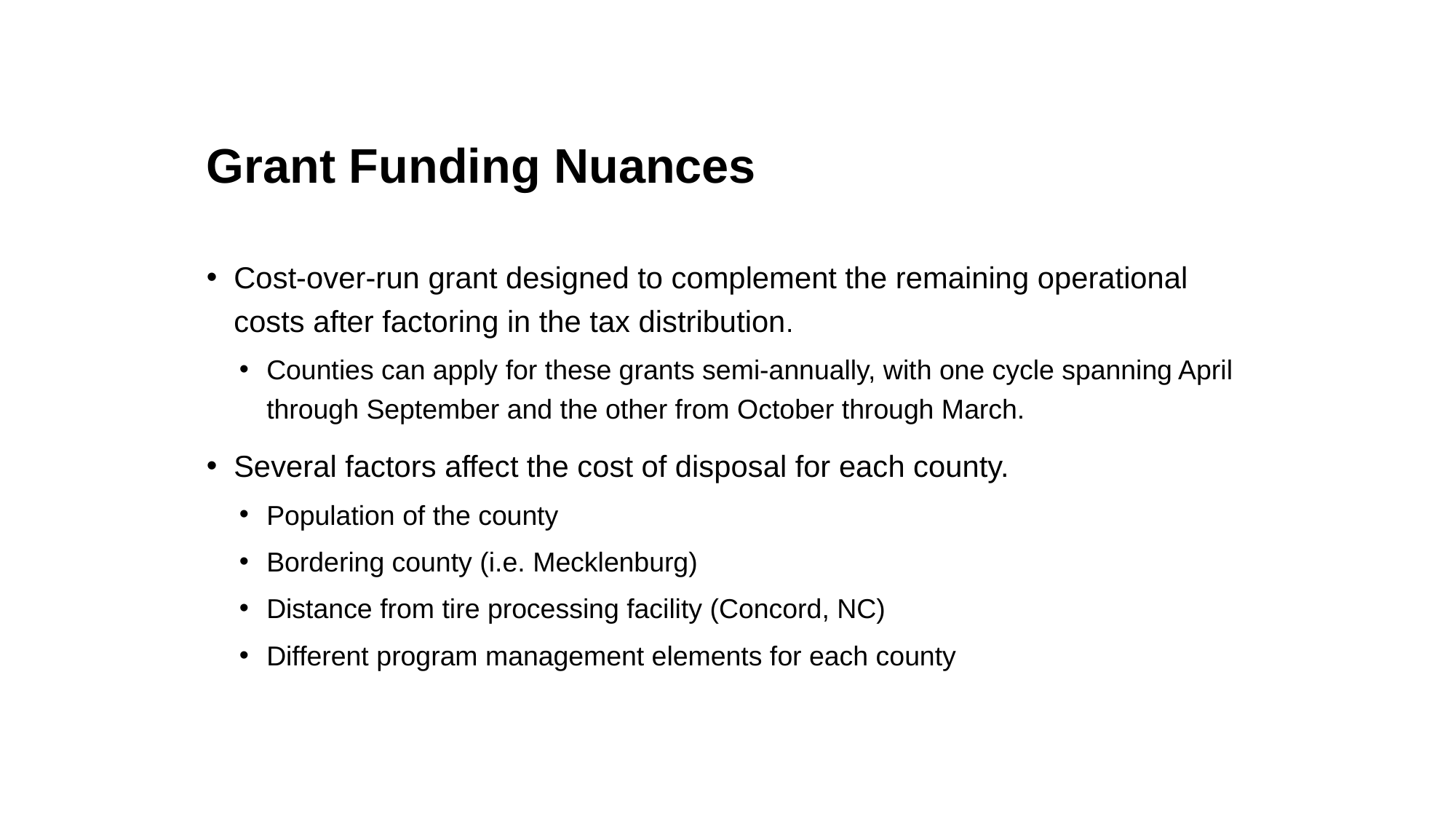

# Grant Funding Nuances
Cost-over-run grant designed to complement the remaining operational costs after factoring in the tax distribution.
Counties can apply for these grants semi-annually, with one cycle spanning April through September and the other from October through March.
Several factors affect the cost of disposal for each county.
Population of the county
Bordering county (i.e. Mecklenburg)
Distance from tire processing facility (Concord, NC)
Different program management elements for each county